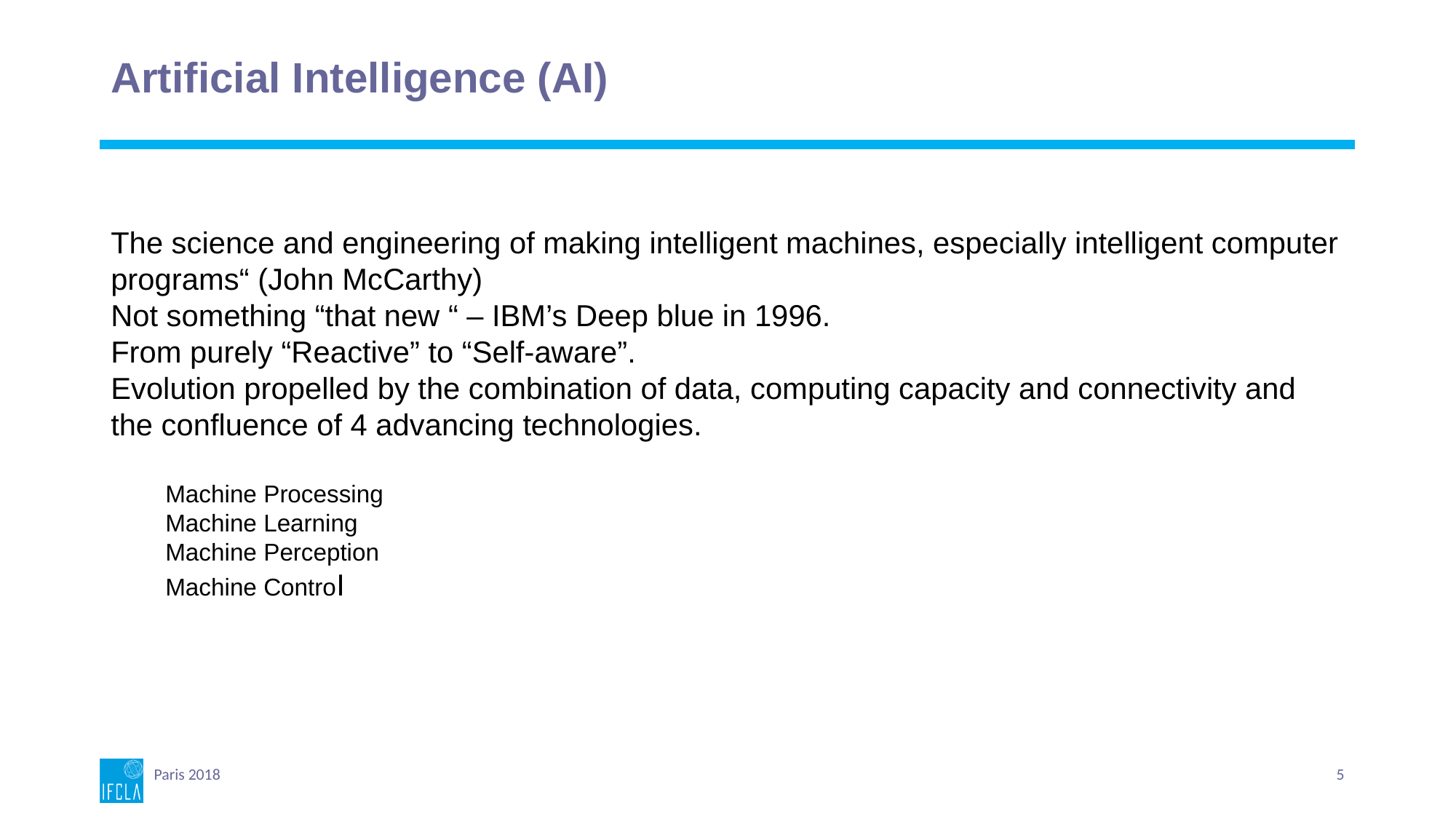

# Artificial Intelligence (AI)
The science and engineering of making intelligent machines, especially intelligent computer programs“ (John McCarthy)
Not something “that new “ – IBM’s Deep blue in 1996.
From purely “Reactive” to “Self-aware”.
Evolution propelled by the combination of data, computing capacity and connectivity and the confluence of 4 advancing technologies.

Machine Processing
Machine Learning
Machine Perception
Machine ControI
Paris 2018
5